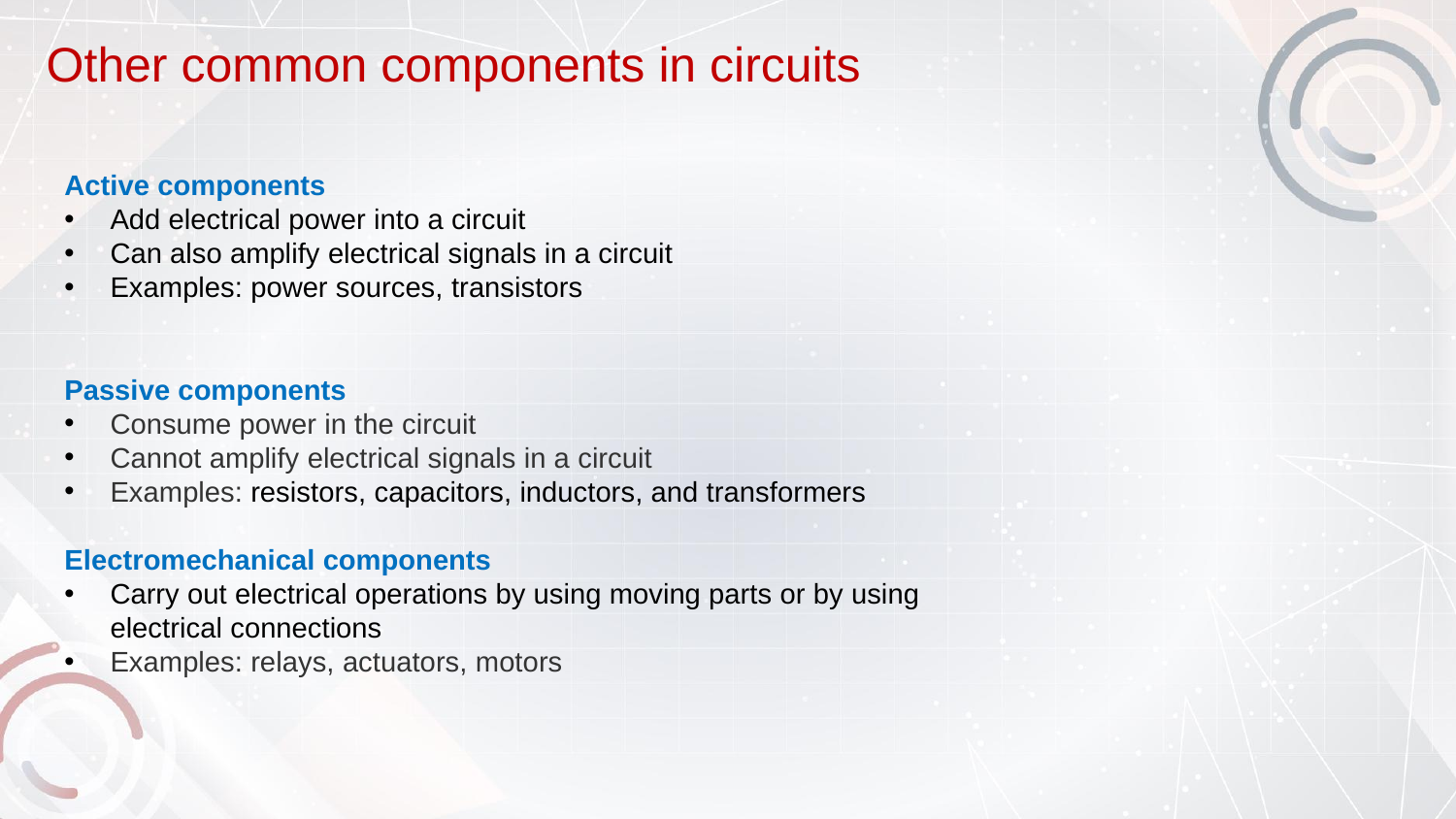

# Other common components in circuits
Active components
Add electrical power into a circuit
Can also amplify electrical signals in a circuit
Examples: power sources, transistors

Passive components
Consume power in the circuit
Cannot amplify electrical signals in a circuit
Examples: resistors, capacitors, inductors, and transformers

Electromechanical components
Carry out electrical operations by using moving parts or by using electrical connections
Examples: relays, actuators, motors